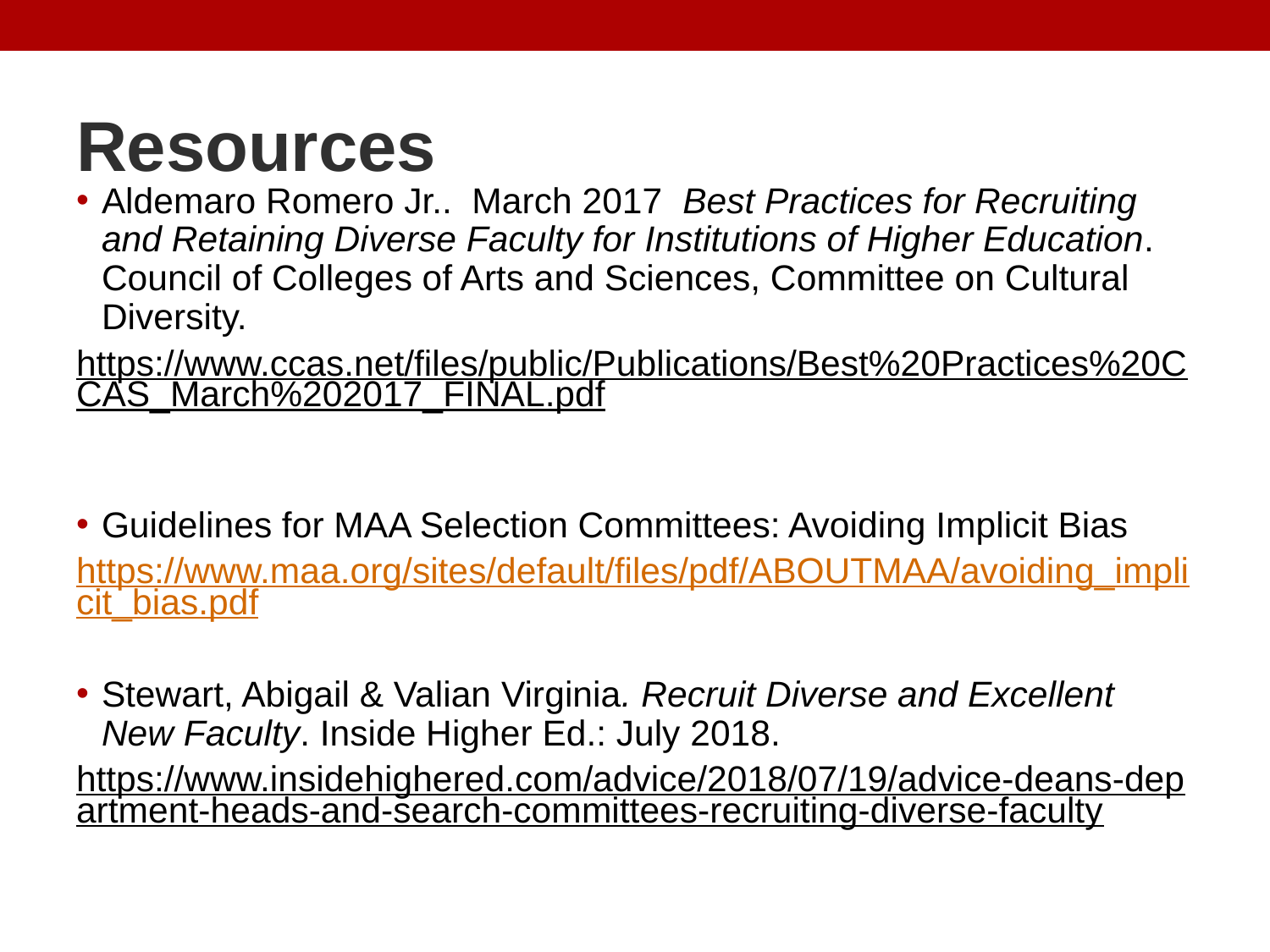

# Resources
Aldemaro Romero Jr..  March 2017  Best Practices for Recruiting and Retaining Diverse Faculty for Institutions of Higher Education.  Council of Colleges of Arts and Sciences, Committee on Cultural Diversity.
https://www.ccas.net/files/public/Publications/Best%20Practices%20CCAS_March%202017_FINAL.pdf

Guidelines for MAA Selection Committees: Avoiding Implicit Bias
https://www.maa.org/sites/default/files/pdf/ABOUTMAA/avoiding_implicit_bias.pdf

Stewart, Abigail & Valian Virginia. Recruit Diverse and Excellent New Faculty. Inside Higher Ed.: July 2018.
https://www.insidehighered.com/advice/2018/07/19/advice-deans-department-heads-and-search-committees-recruiting-diverse-faculty